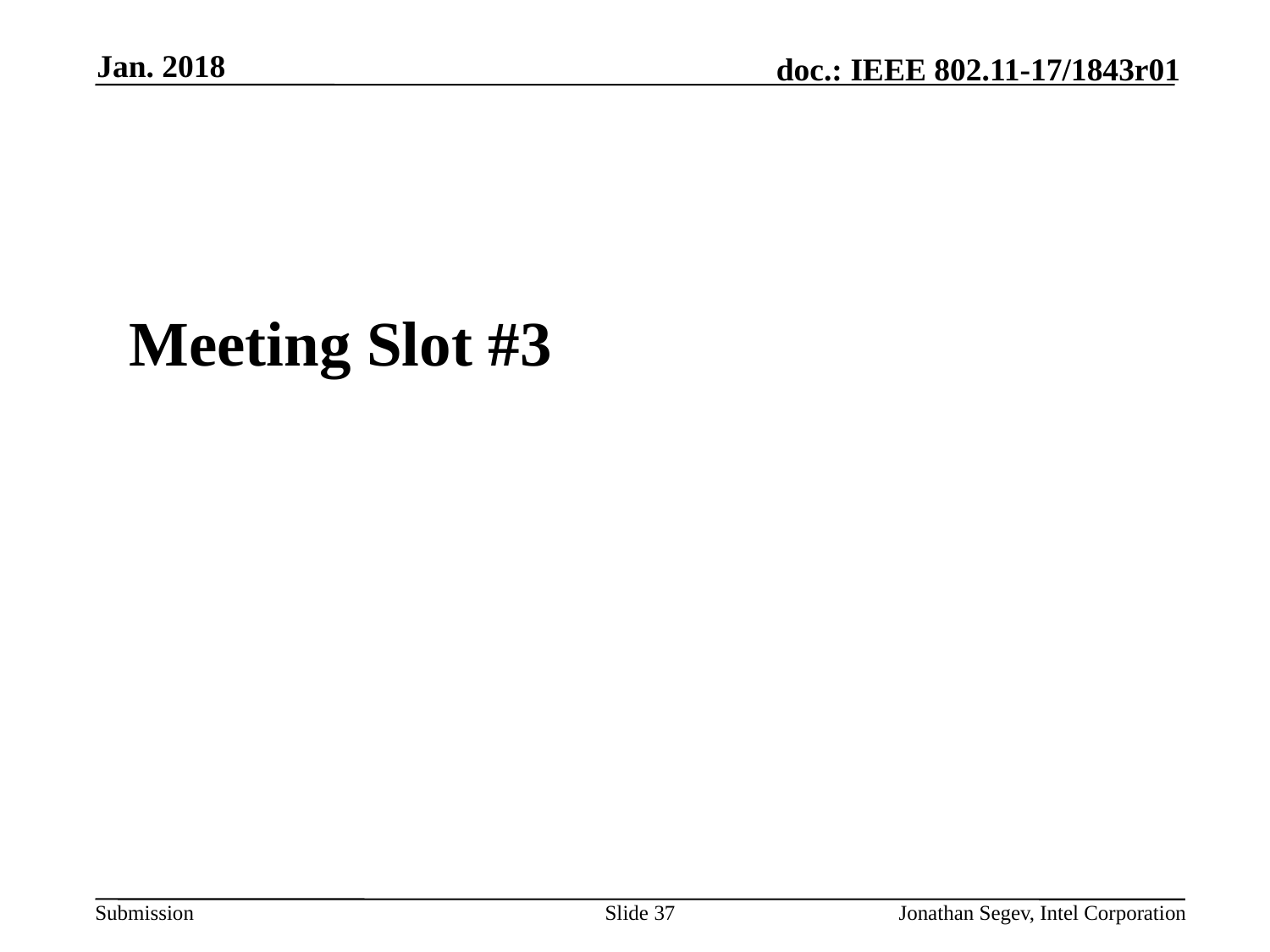

Jan. 2018
#
Meeting Slot #3

Slide 37
Jonathan Segev, Intel Corporation